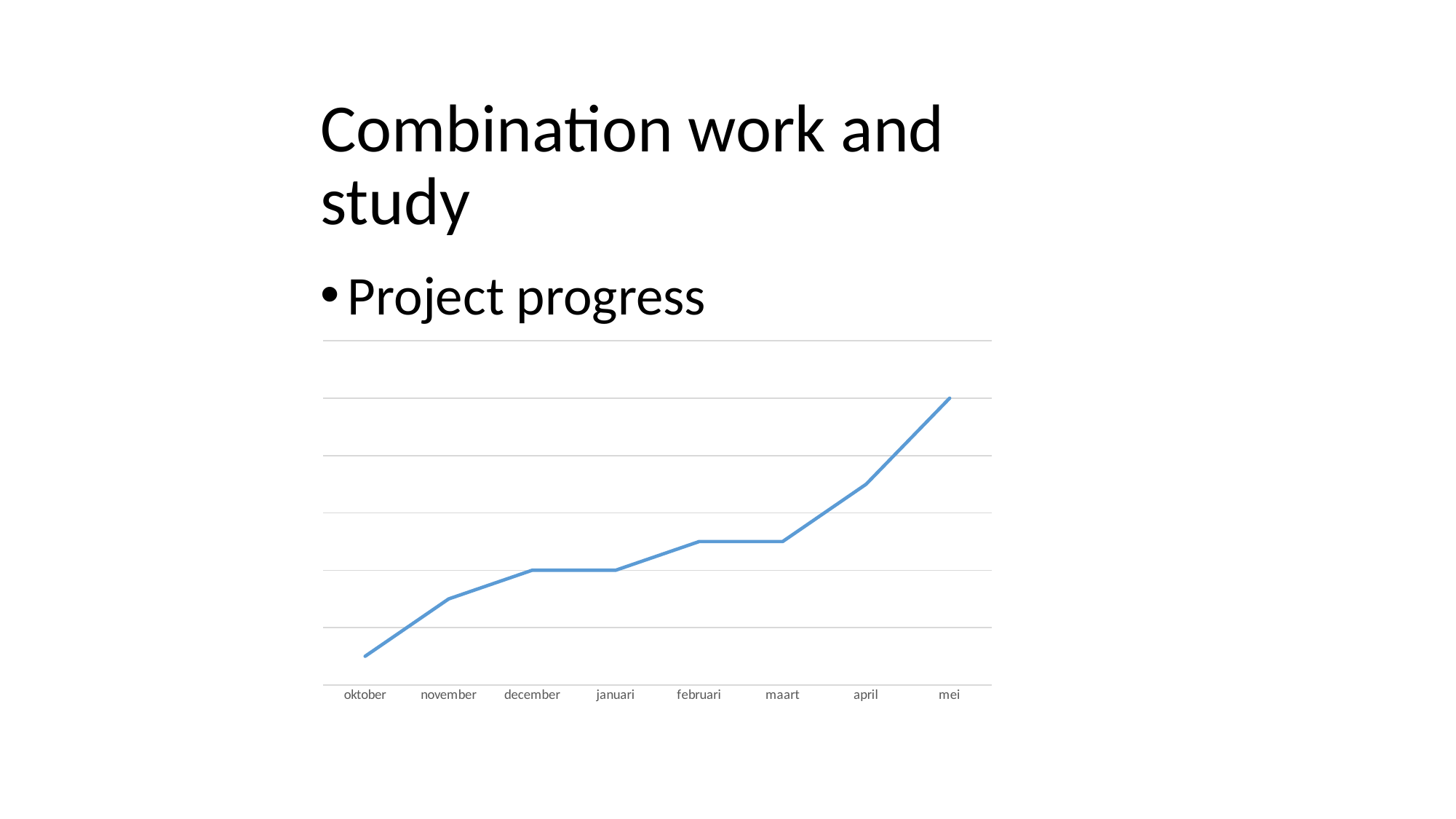

# Combination work and study
Project progress

### Chart

| Category | project goal |
|---|---|
| oktober | 1.0 |
| november | 3.0 |
| december | 4.0 |
| januari | 4.0 |
| februari | 5.0 |
| maart | 5.0 |
| april | 7.0 |
| mei | 10.0 |